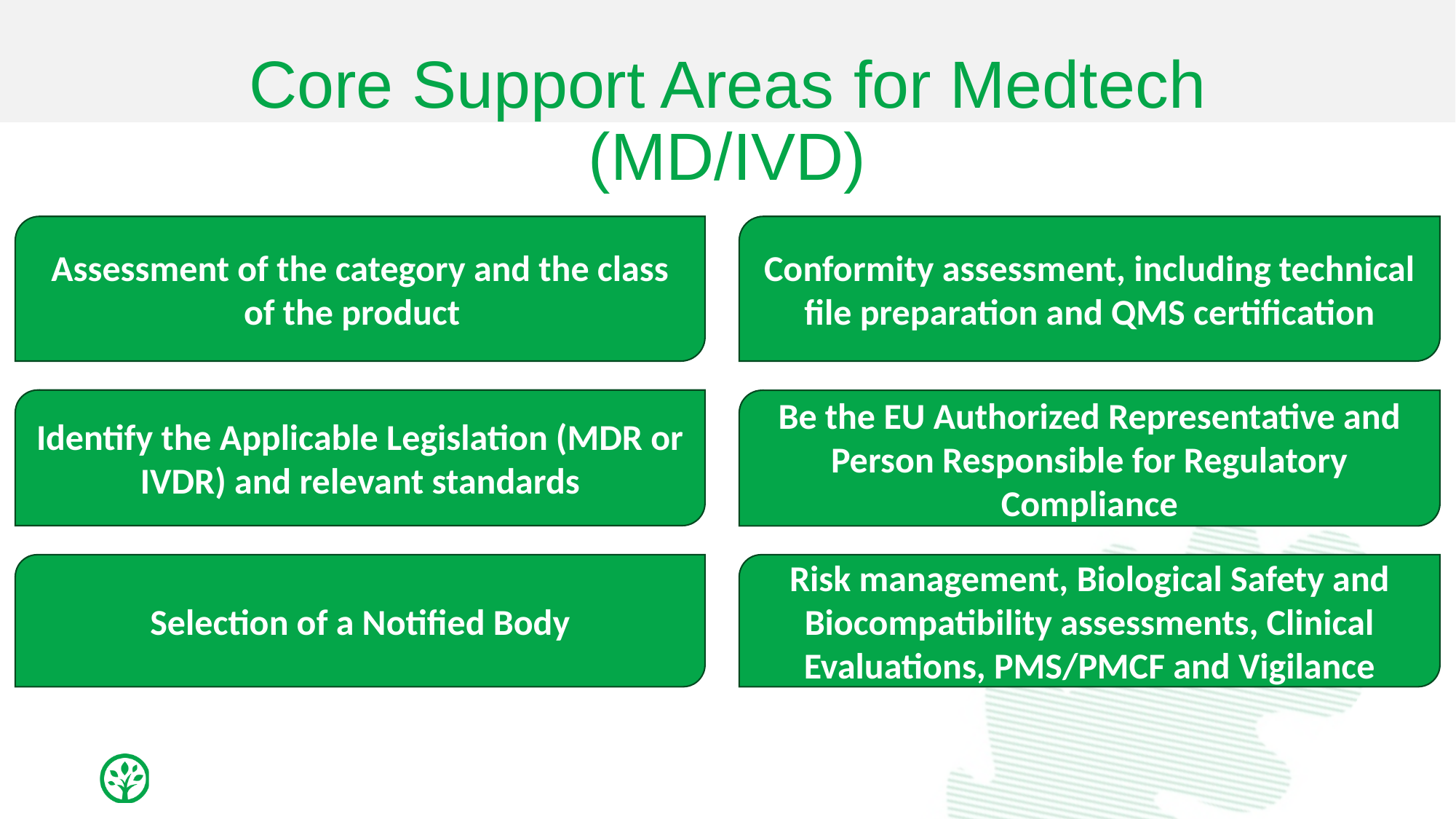

# Core Support Areas for Medtech (MD/IVD)
Assessment of the category and the class of the product
Conformity assessment, including technical file preparation and QMS certification
Identify the Applicable Legislation (MDR or IVDR) and relevant standards
Be the EU Authorized Representative and Person Responsible for Regulatory Compliance
Selection of a Notified Body
Risk management, Biological Safety and Biocompatibility assessments, Clinical Evaluations, PMS/PMCF and Vigilance